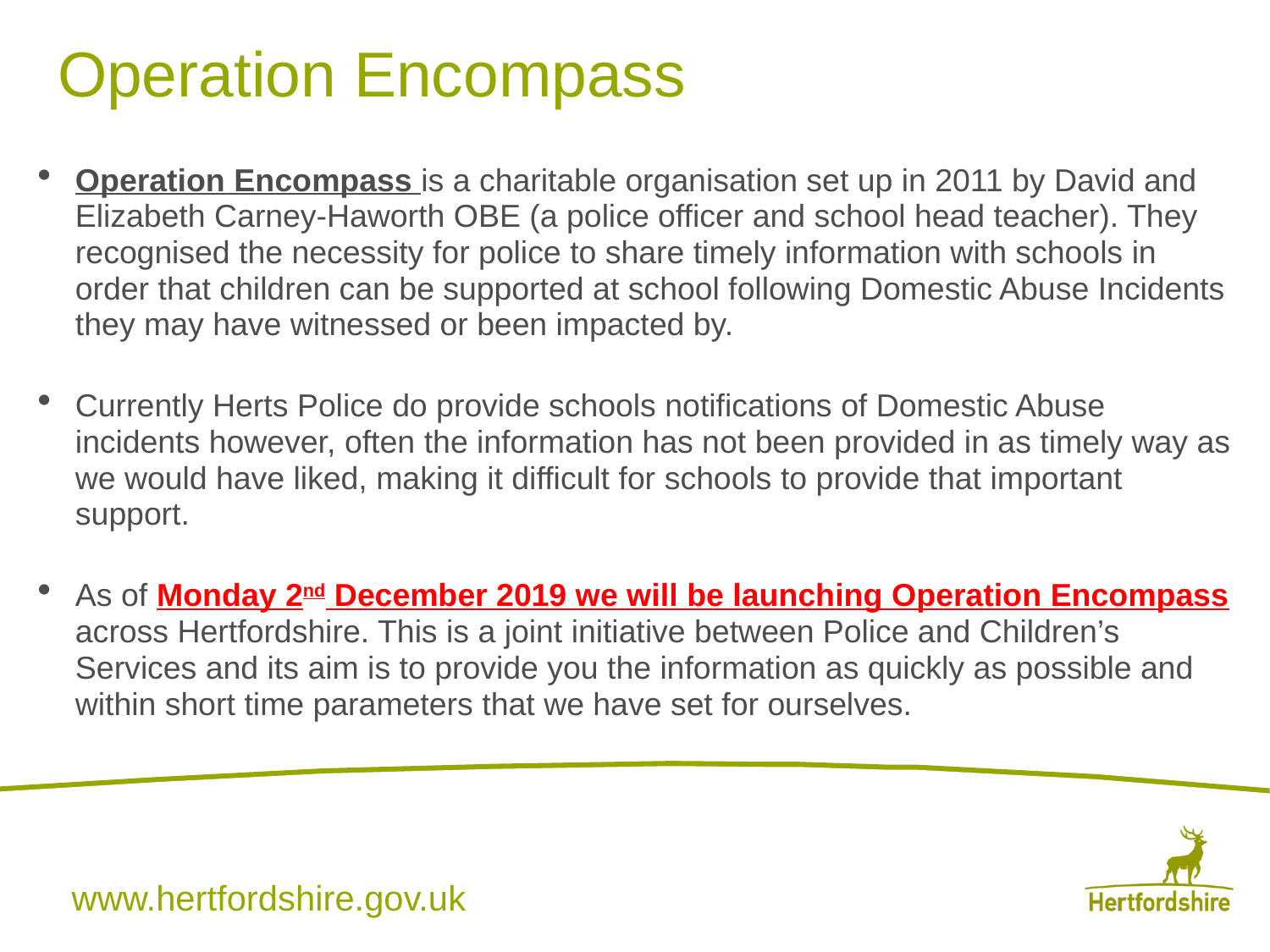

# Operation Encompass
Operation Encompass is a charitable organisation set up in 2011 by David and Elizabeth Carney-Haworth OBE (a police officer and school head teacher). They recognised the necessity for police to share timely information with schools in order that children can be supported at school following Domestic Abuse Incidents they may have witnessed or been impacted by.

Currently Herts Police do provide schools notifications of Domestic Abuse incidents however, often the information has not been provided in as timely way as we would have liked, making it difficult for schools to provide that important support.

As of Monday 2nd December 2019 we will be launching Operation Encompass across Hertfordshire. This is a joint initiative between Police and Children’s Services and its aim is to provide you the information as quickly as possible and within short time parameters that we have set for ourselves.